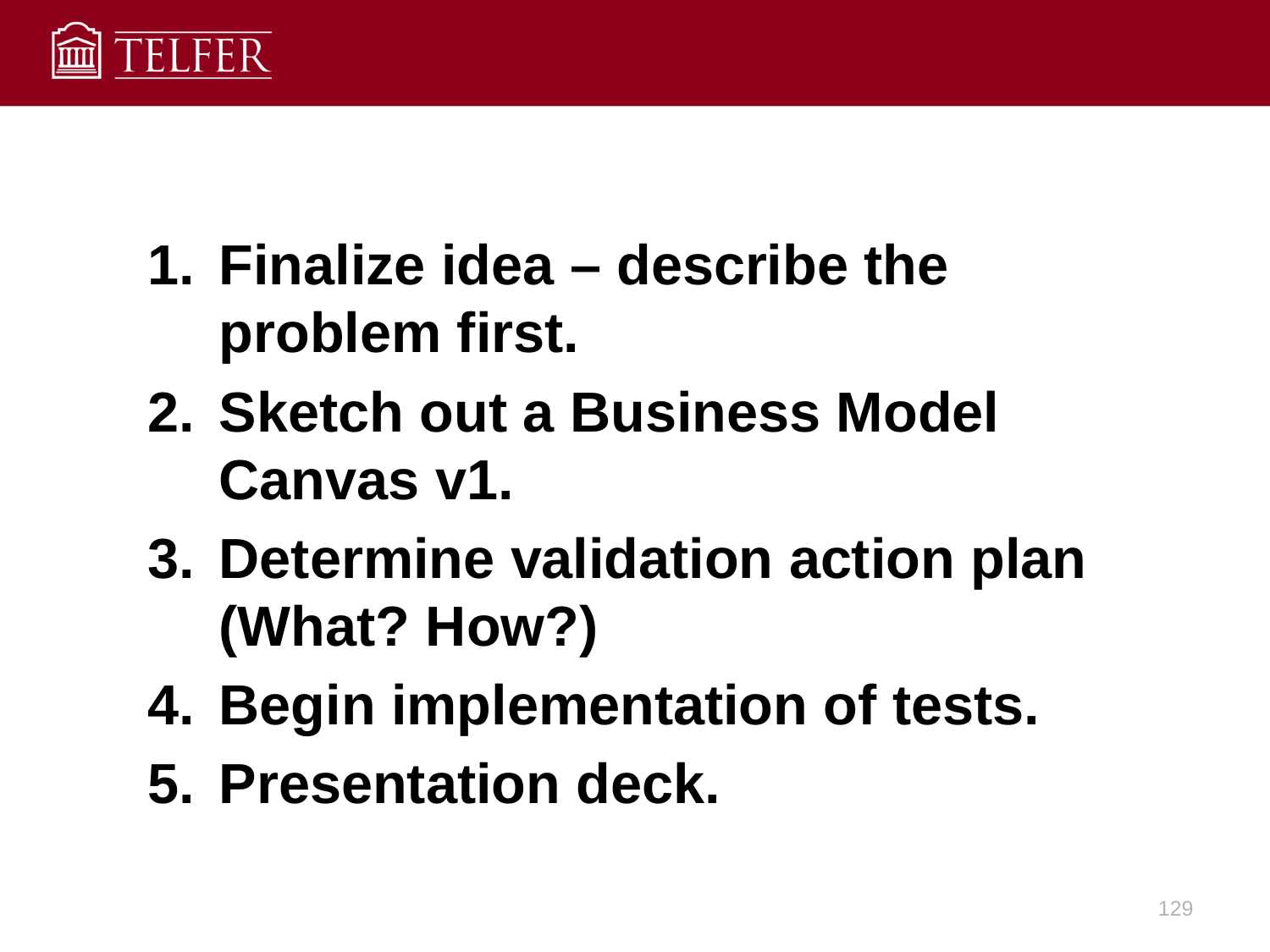

#
Finalize idea – describe the problem first.
Sketch out a Business Model Canvas v1.
Determine validation action plan (What? How?)
Begin implementation of tests.
Presentation deck.
129